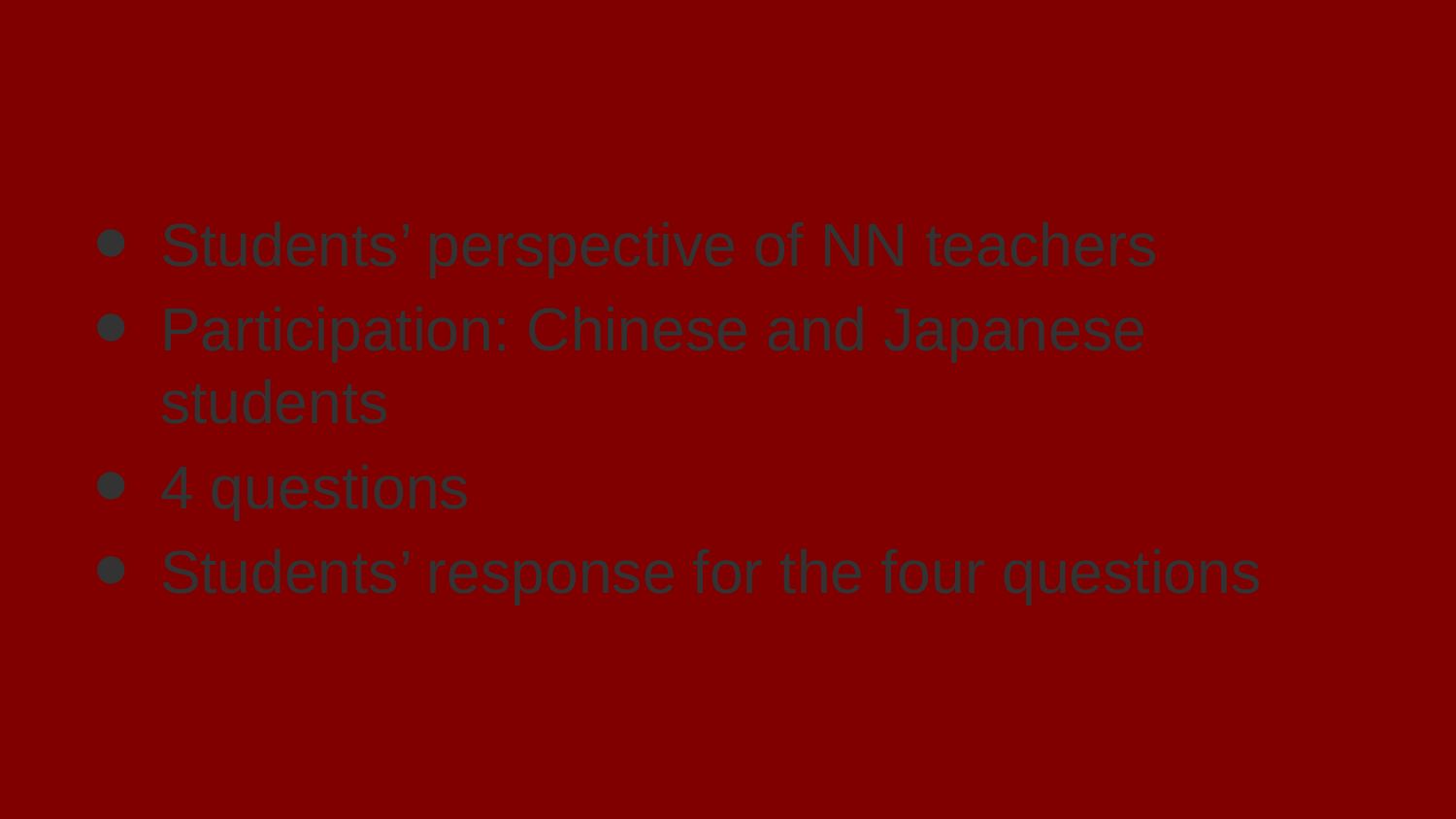

# Results from student survey of NN teachers
Students’ perspective of NN teachers
Participation: Chinese and Japanese students
4 questions
Students’ response for the four questions